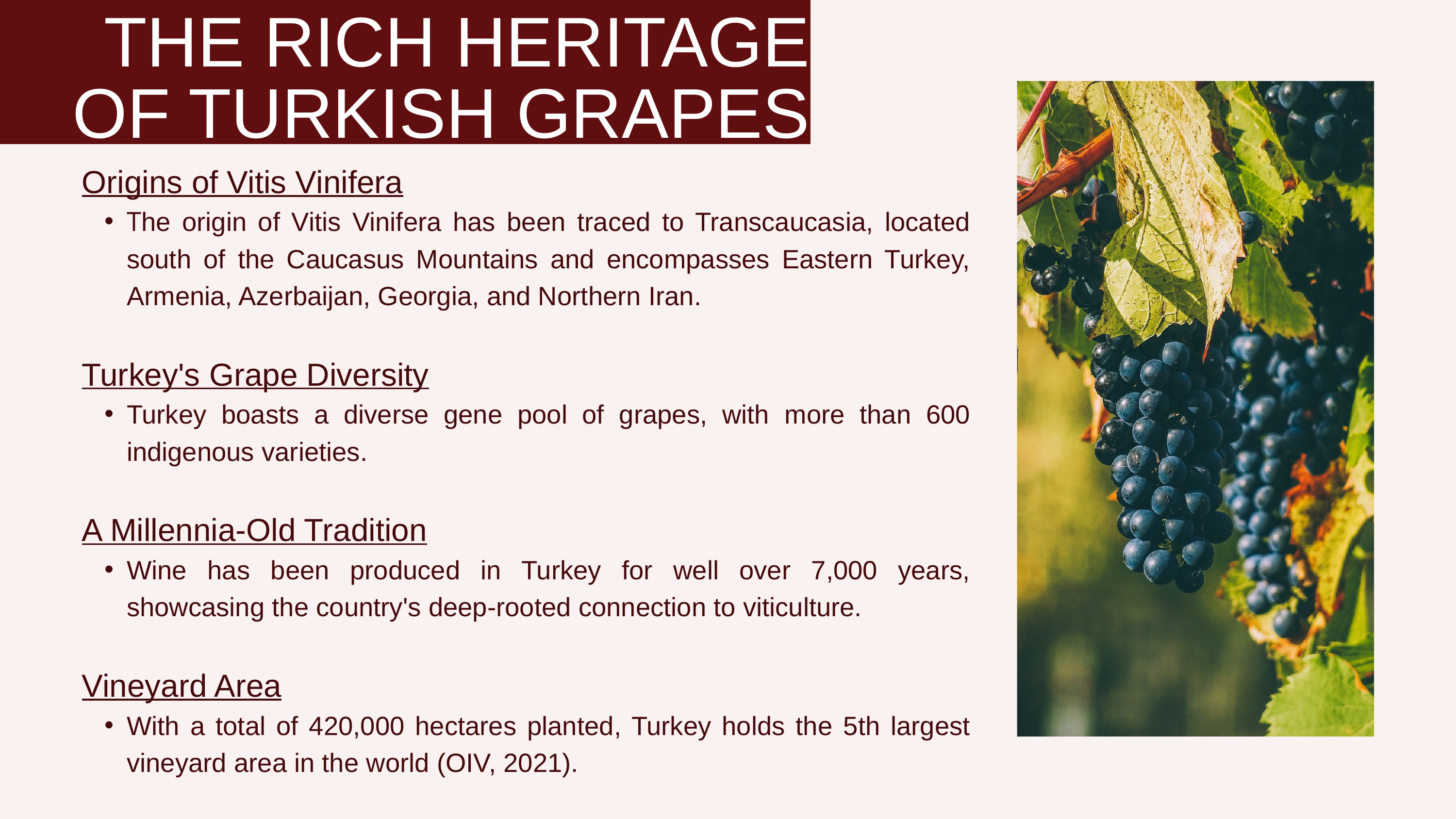

THE RICH HERITAGE OF TURKISH GRAPES

Origins of Vitis Vinifera
The origin of Vitis Vinifera has been traced to Transcaucasia, located south of the Caucasus Mountains and encompasses Eastern Turkey, Armenia, Azerbaijan, Georgia, and Northern Iran.

Turkey's Grape Diversity
Turkey boasts a diverse gene pool of grapes, with more than 600 indigenous varieties.

A Millennia-Old Tradition
Wine has been produced in Turkey for well over 7,000 years, showcasing the country's deep-rooted connection to viticulture.

Vineyard Area
With a total of 420,000 hectares planted, Turkey holds the 5th largest vineyard area in the world (OIV, 2021).